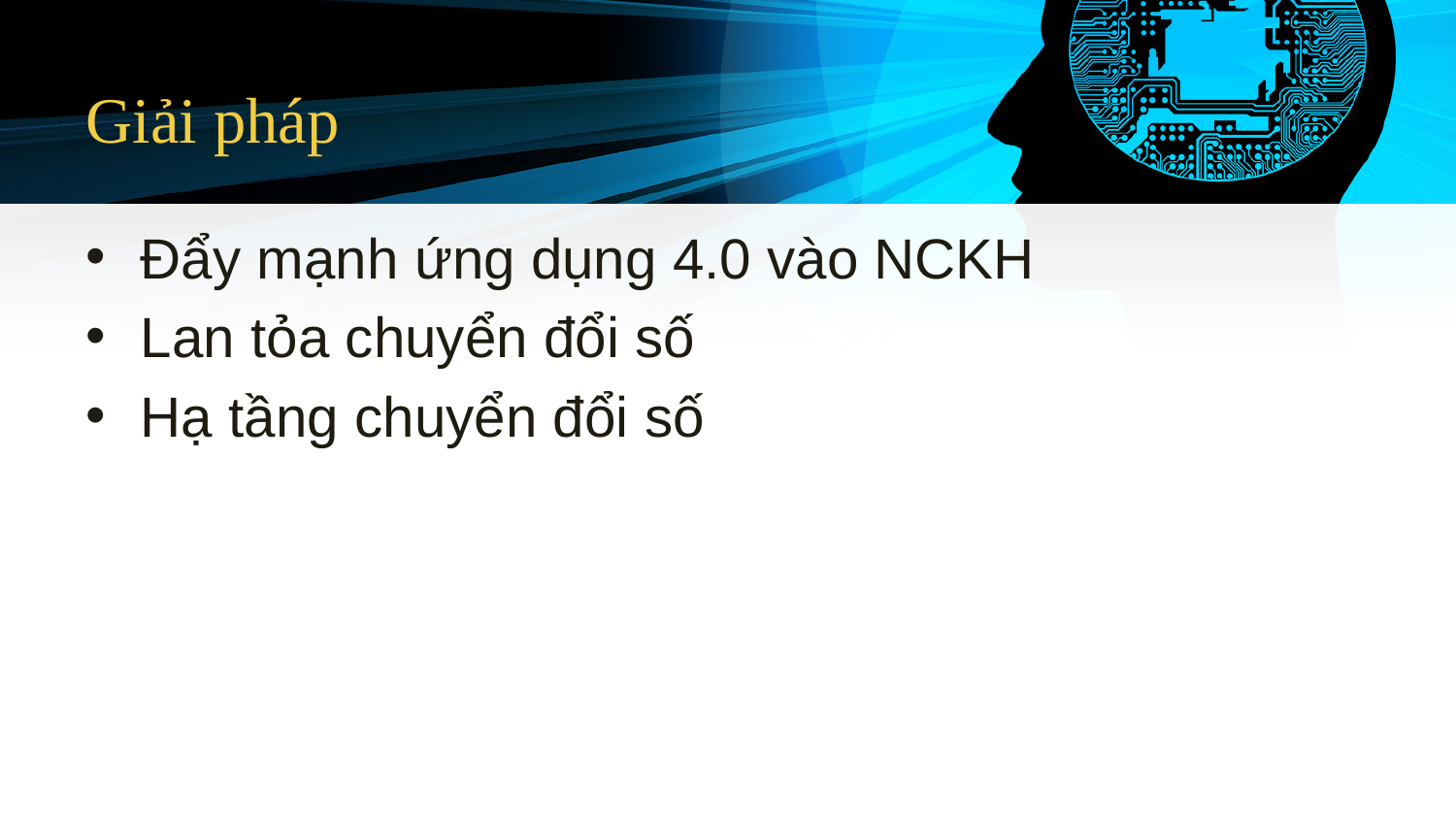

# Giải pháp
Đẩy mạnh ứng dụng 4.0 vào NCKH
Lan tỏa chuyển đổi số
Hạ tầng chuyển đổi số